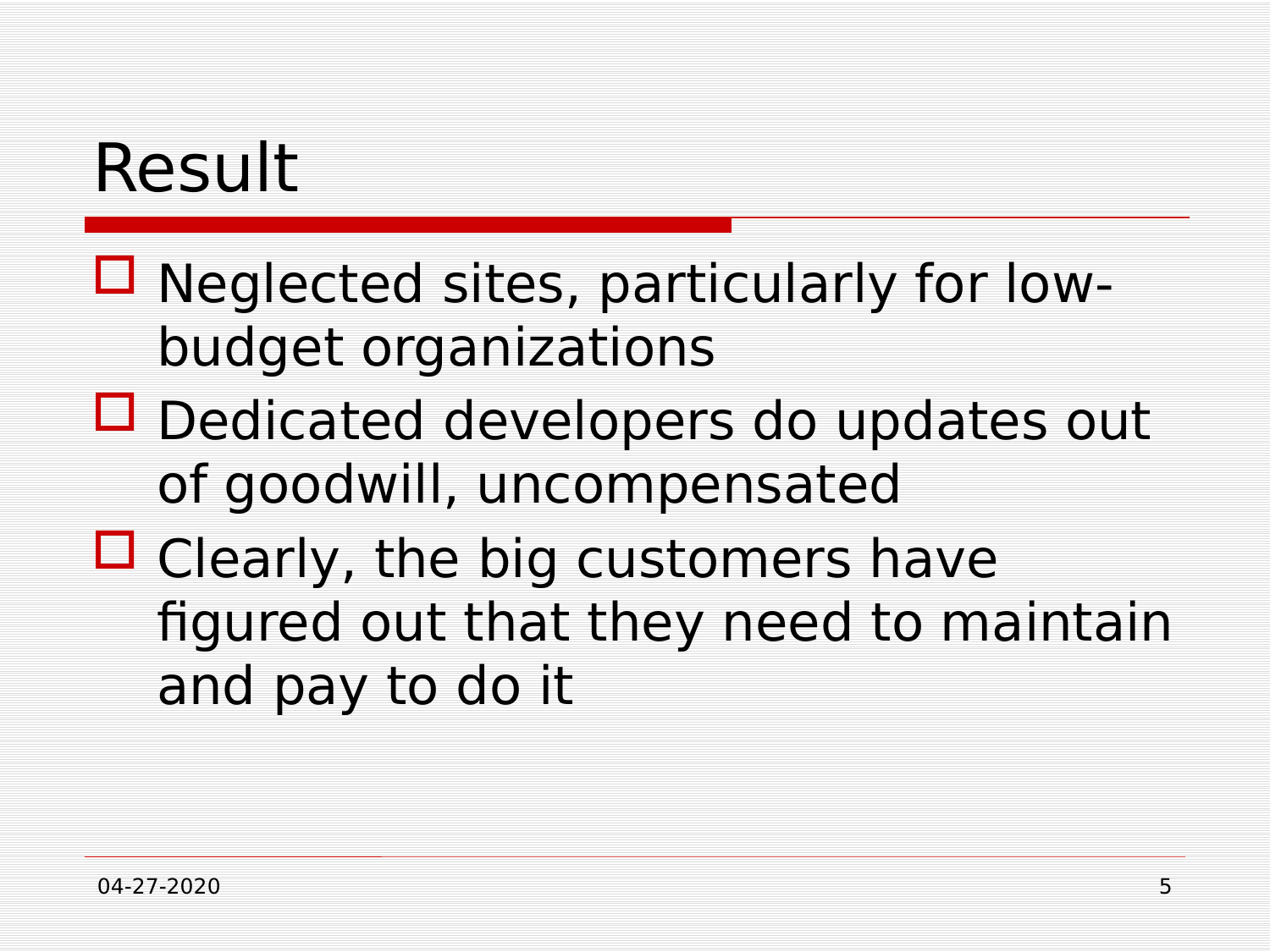

# Result
Neglected sites, particularly for low-budget organizations
Dedicated developers do updates out of goodwill, uncompensated
Clearly, the big customers have figured out that they need to maintain and pay to do it

04-27-2020
5